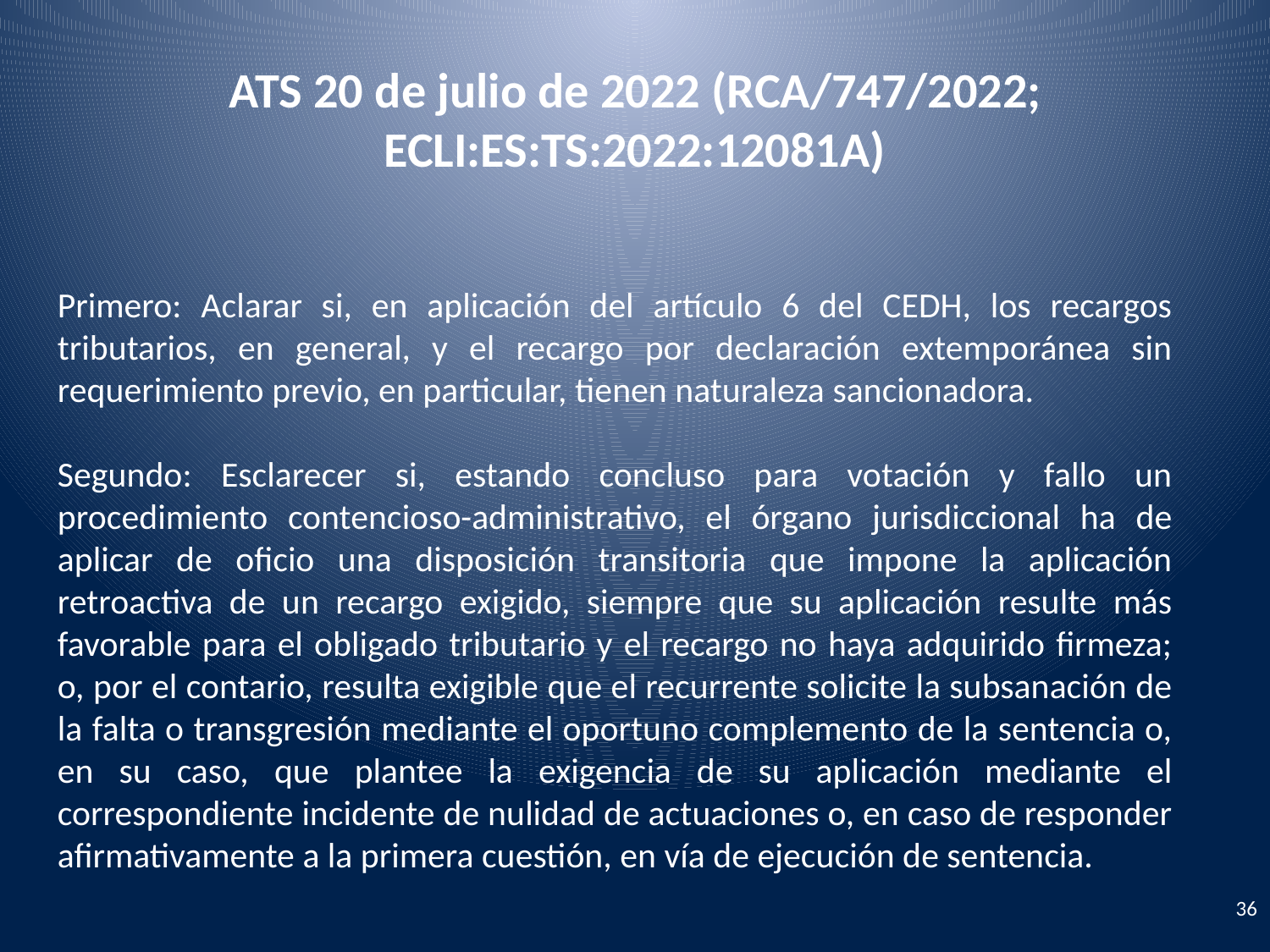

# ATS 20 de julio de 2022 (RCA/747/2022; ECLI:ES:TS:2022:12081A)
Primero: Aclarar si, en aplicación del artículo 6 del CEDH, los recargos tributarios, en general, y el recargo por declaración extemporánea sin requerimiento previo, en particular, tienen naturaleza sancionadora.

Segundo: Esclarecer si, estando concluso para votación y fallo un procedimiento contencioso-administrativo, el órgano jurisdiccional ha de aplicar de oficio una disposición transitoria que impone la aplicación retroactiva de un recargo exigido, siempre que su aplicación resulte más favorable para el obligado tributario y el recargo no haya adquirido firmeza; o, por el contario, resulta exigible que el recurrente solicite la subsanación de la falta o transgresión mediante el oportuno complemento de la sentencia o, en su caso, que plantee la exigencia de su aplicación mediante el correspondiente incidente de nulidad de actuaciones o, en caso de responder afirmativamente a la primera cuestión, en vía de ejecución de sentencia.
36